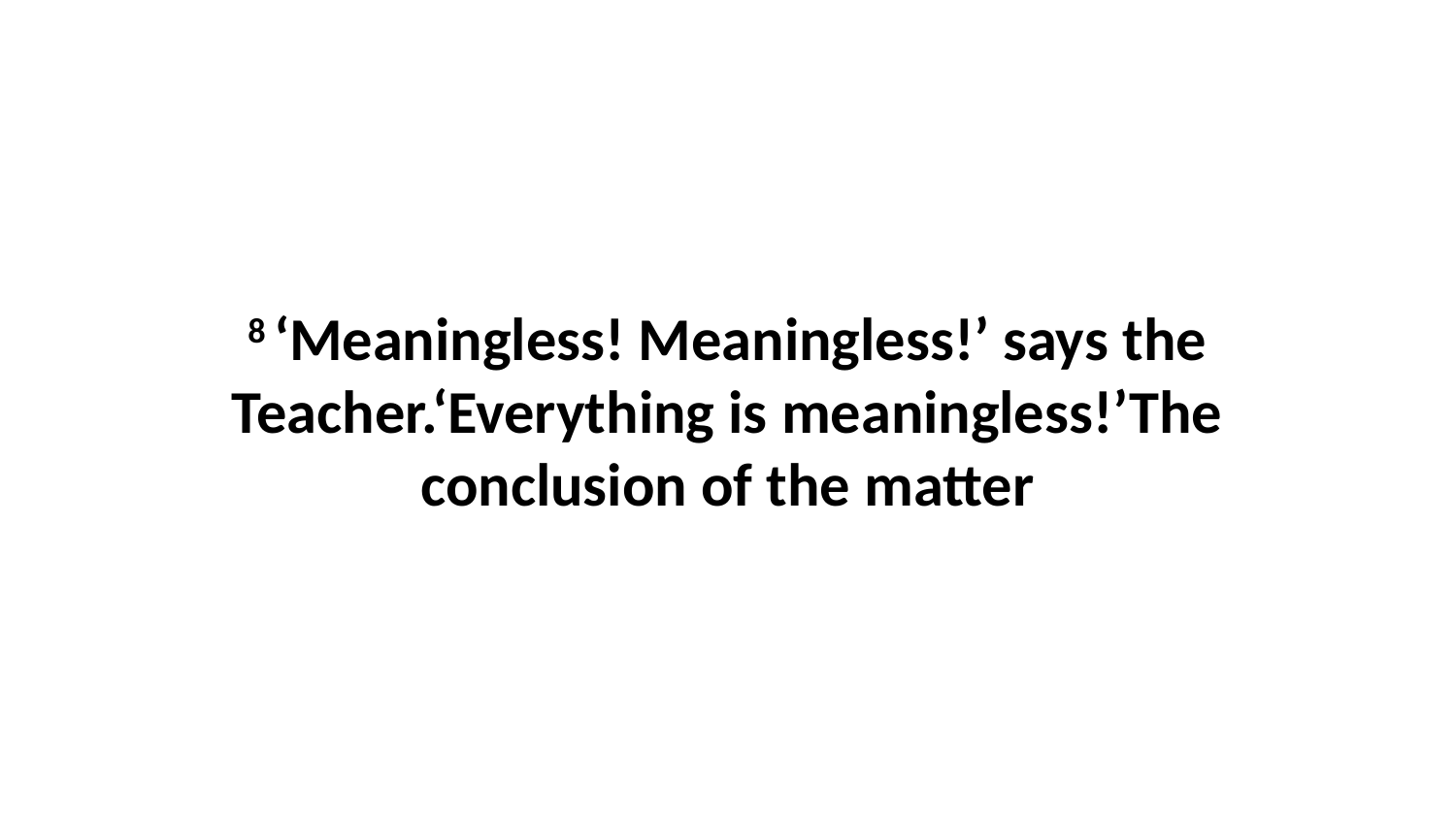

8 ‘Meaningless! Meaningless!’ says the Teacher.‘Everything is meaningless!’The conclusion of the matter